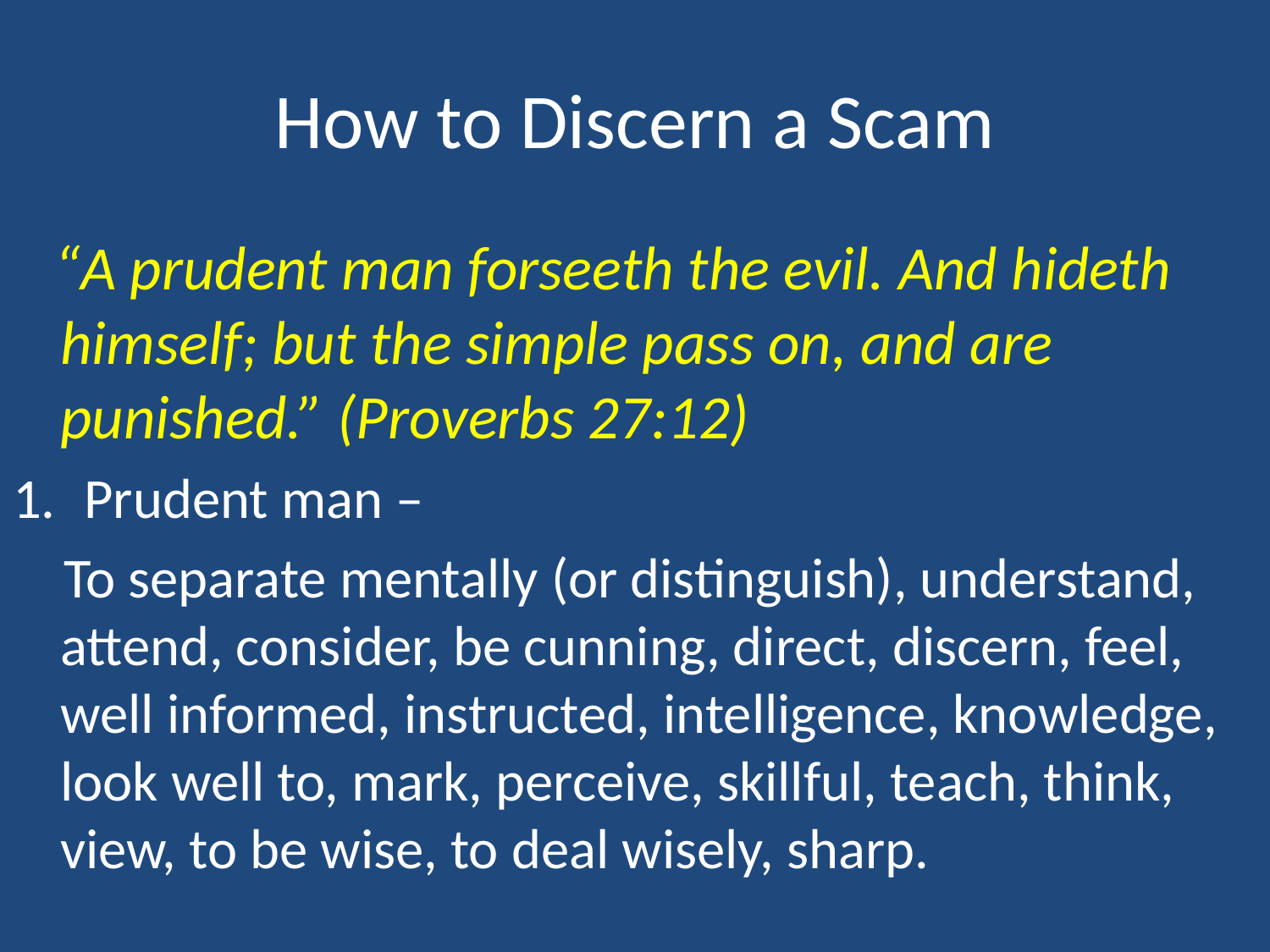

# How to Discern a Scam
   “A prudent man forseeth the evil. And hideth himself; but the simple pass on, and are punished.” (Proverbs 27:12)
Prudent man –
    To separate mentally (or distinguish), understand,  attend, consider, be cunning, direct, discern, feel, well informed, instructed, intelligence, knowledge, look well to, mark, perceive, skillful, teach, think, view, to be wise, to deal wisely, sharp.